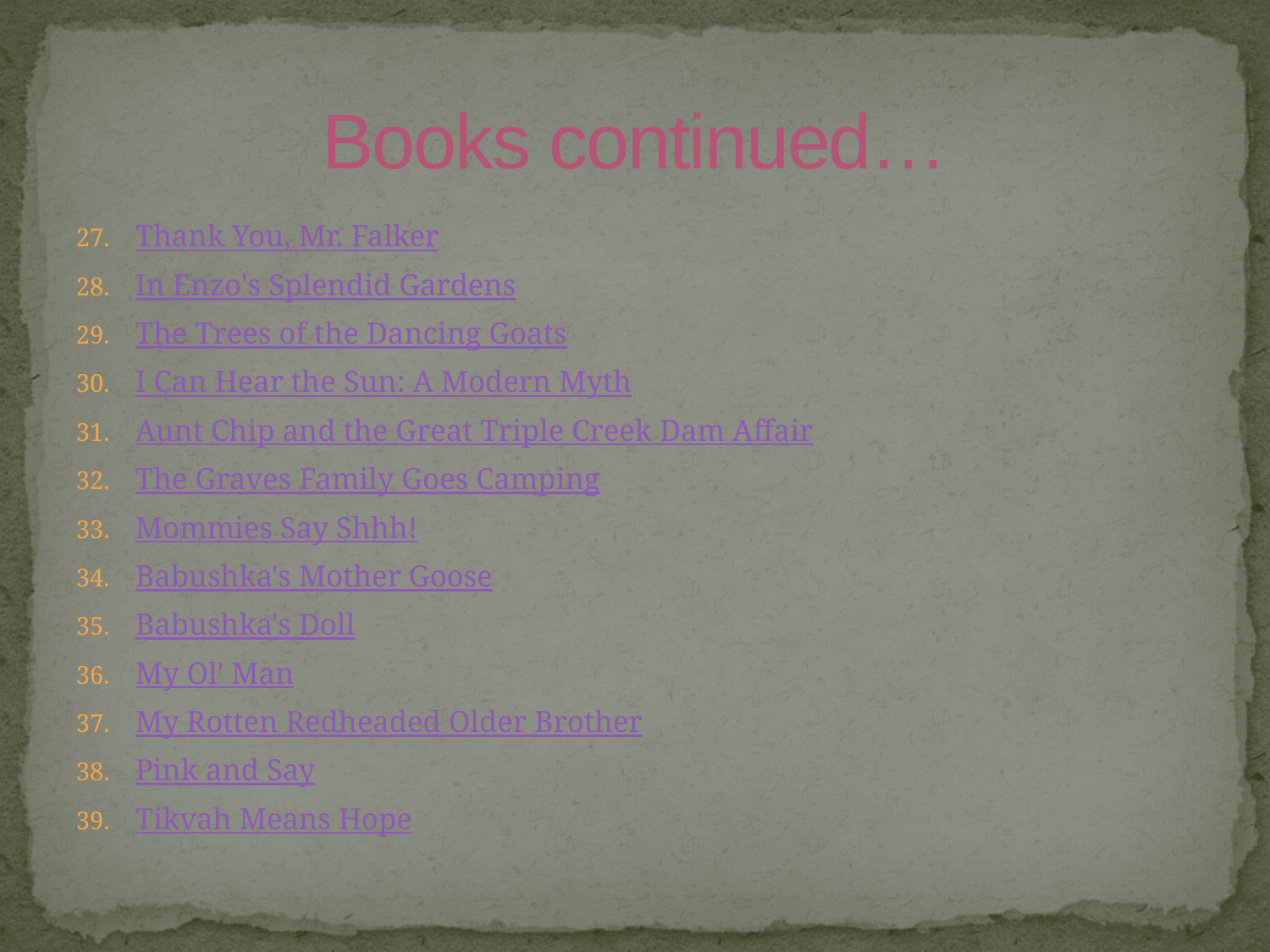

# Books continued…
Thank You, Mr. Falker
In Enzo's Splendid Gardens
The Trees of the Dancing Goats
I Can Hear the Sun: A Modern Myth
Aunt Chip and the Great Triple Creek Dam Affair
The Graves Family Goes Camping
Mommies Say Shhh!
Babushka's Mother Goose
Babushka's Doll
My Ol' Man
My Rotten Redheaded Older Brother
Pink and Say
Tikvah Means Hope